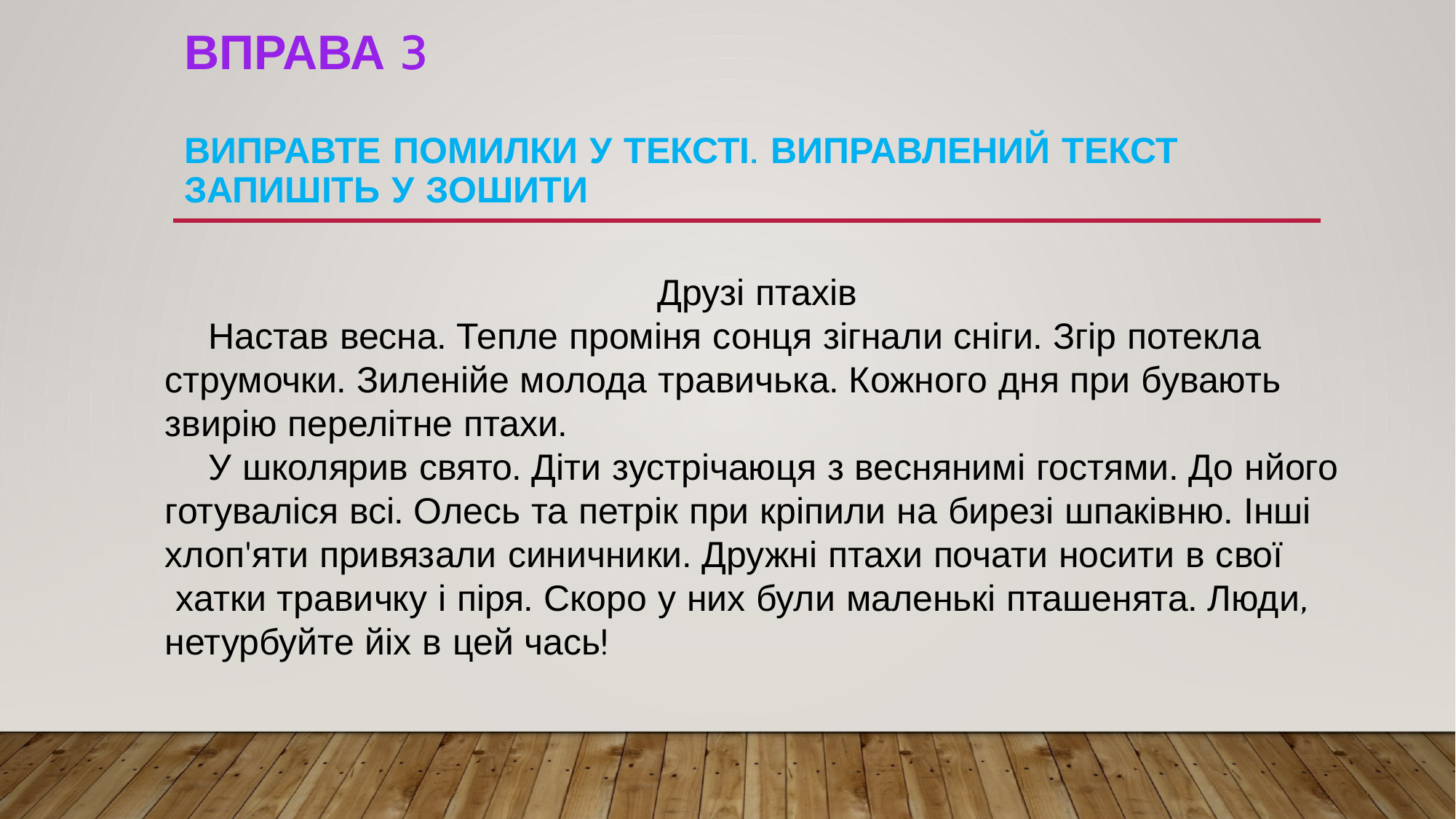

# Вправа 3 Виправте помилки у тексті. Виправлений текст запишіть у зошити
Друзі птахів
    Настав весна. Тепле проміня сонця зігнали сніги. Згір потекла
струмочки. Зиленійе молода травичька. Кожного дня при бувають
звирію перелітне птахи.
    У школярив свято. Діти зустрічаюця з веснянимі гостями. До нйого
готуваліся всі. Олесь та петрік при кріпили на бирезі шпаківню. Інші
хлоп'яти привязали синичники. Дружні птахи почати носити в свої
 хатки травичку і піря. Скоро у них були маленькі пташенята. Люди,
нетурбуйте йіх в цей чась!